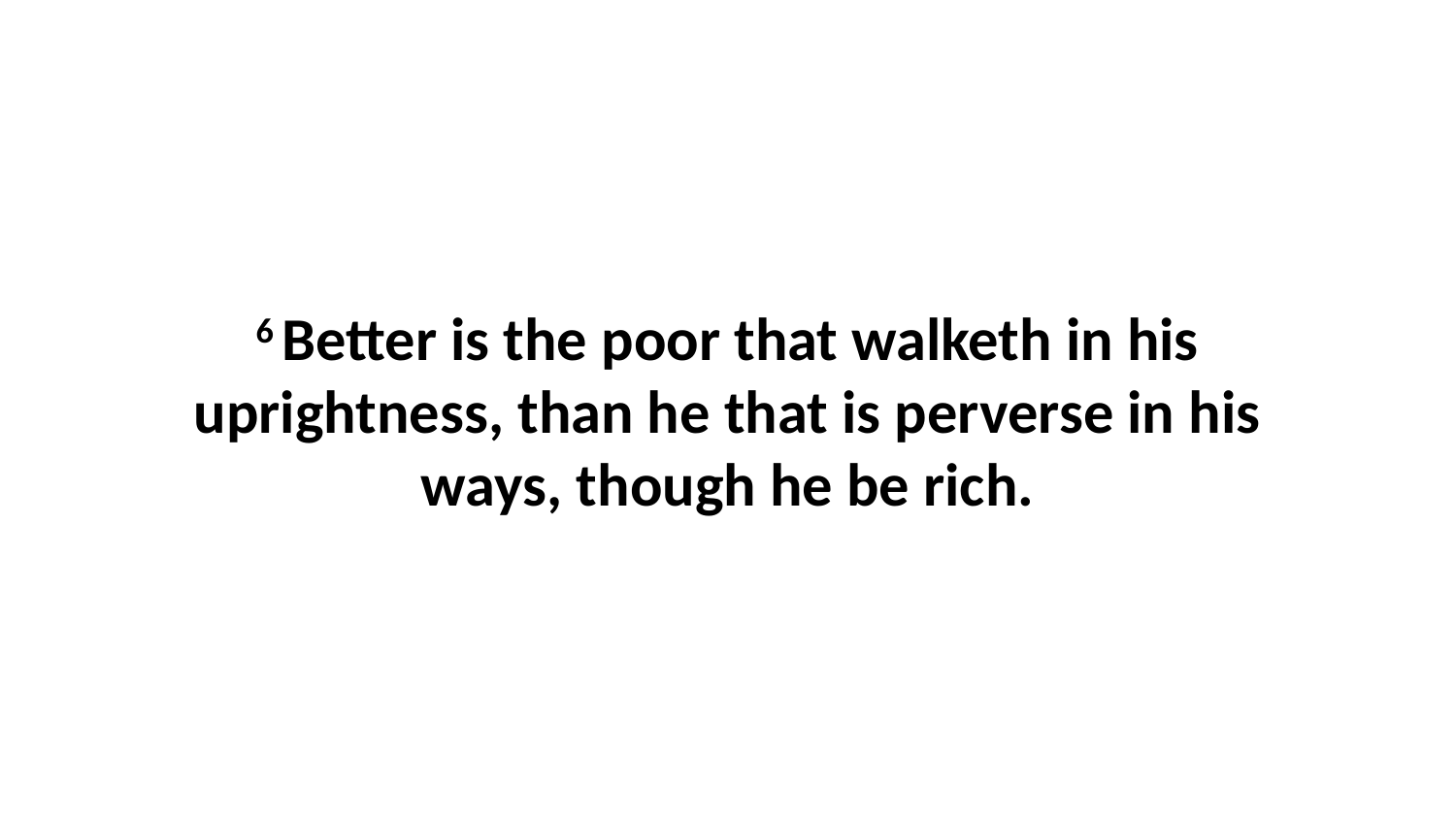

6 Better is the poor that walketh in his uprightness, than he that is perverse in his ways, though he be rich.